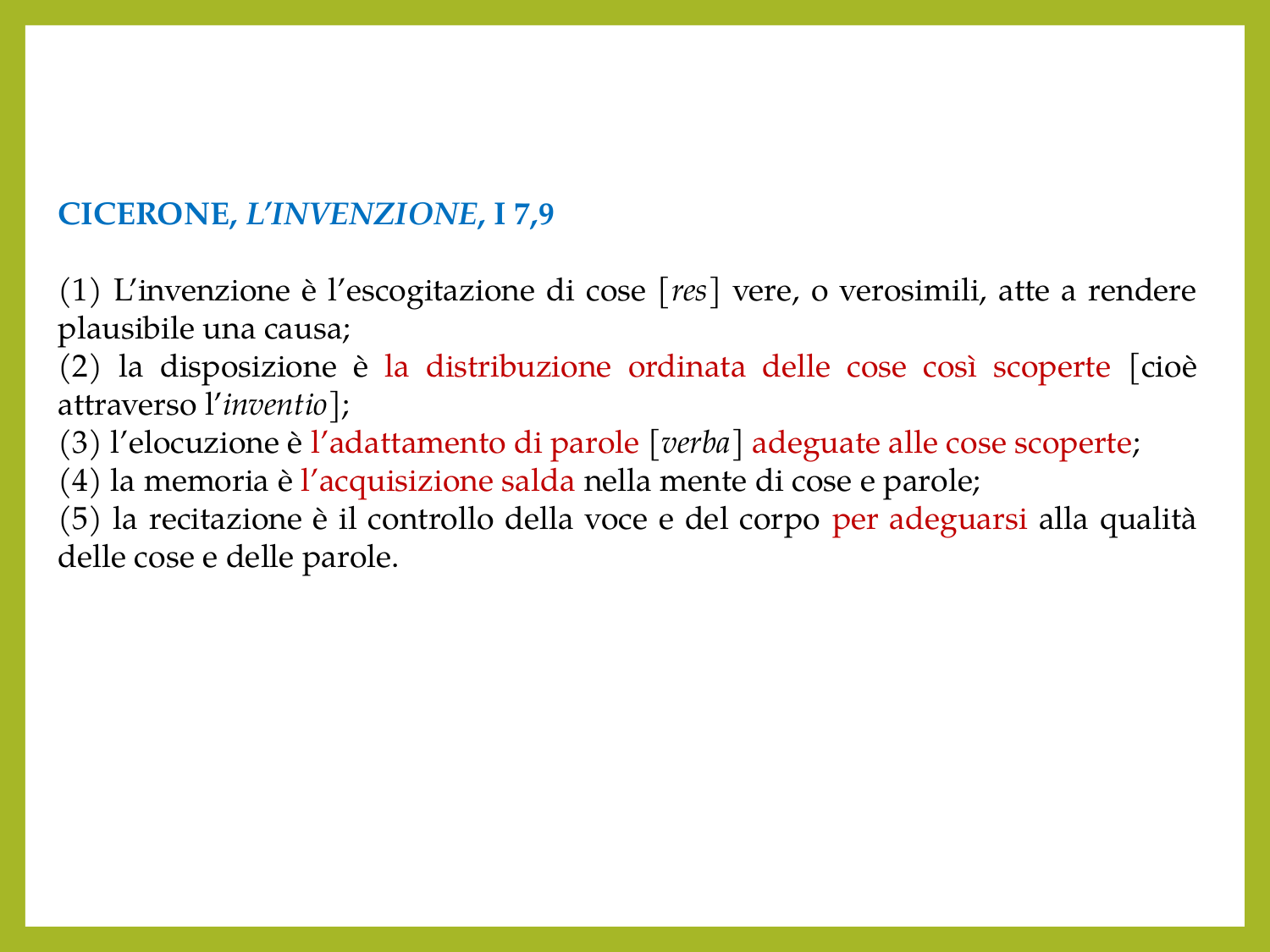

Cicerone, L’invenzione, I 7,9

(1) L’invenzione è l’escogitazione di cose [res] vere, o verosimili, atte a rendere plausibile una causa;
(2) la disposizione è la distribuzione ordinata delle cose così scoperte [cioè attraverso l’inventio];
(3) l’elocuzione è l’adattamento di parole [verba] adeguate alle cose scoperte;
(4) la memoria è l’acquisizione salda nella mente di cose e parole;
(5) la recitazione è il controllo della voce e del corpo per adeguarsi alla qualità delle cose e delle parole.